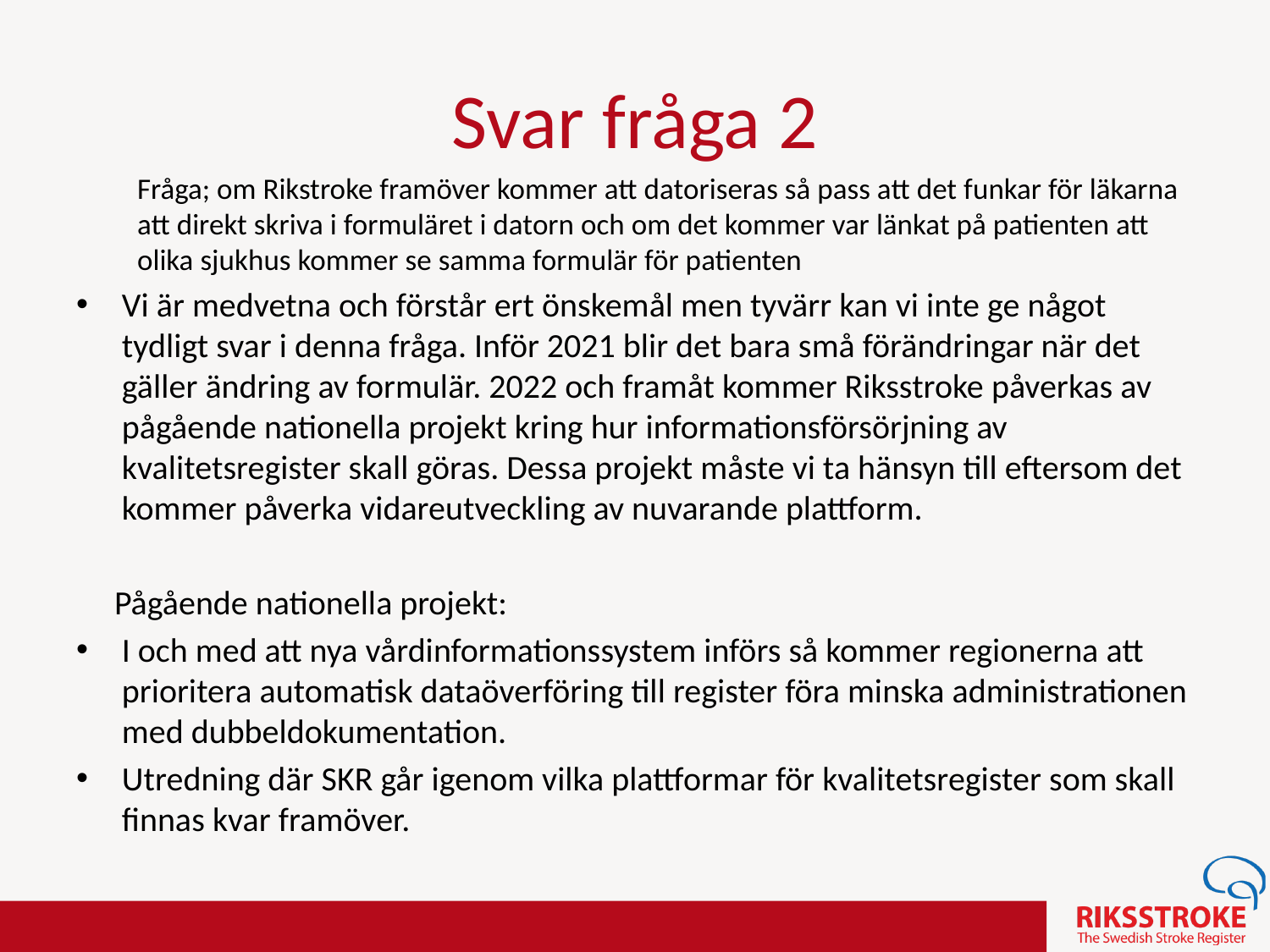

Svar fråga 2
Fråga; om Rikstroke framöver kommer att datoriseras så pass att det funkar för läkarna att direkt skriva i formuläret i datorn och om det kommer var länkat på patienten att olika sjukhus kommer se samma formulär för patienten
Vi är medvetna och förstår ert önskemål men tyvärr kan vi inte ge något tydligt svar i denna fråga. Inför 2021 blir det bara små förändringar när det gäller ändring av formulär. 2022 och framåt kommer Riksstroke påverkas av pågående nationella projekt kring hur informationsförsörjning av kvalitetsregister skall göras. Dessa projekt måste vi ta hänsyn till eftersom det kommer påverka vidareutveckling av nuvarande plattform.

     Pågående nationella projekt:
I och med att nya vårdinformationssystem införs så kommer regionerna att prioritera automatisk dataöverföring till register föra minska administrationen med dubbeldokumentation.
Utredning där SKR går igenom vilka plattformar för kvalitetsregister som skall finnas kvar framöver.